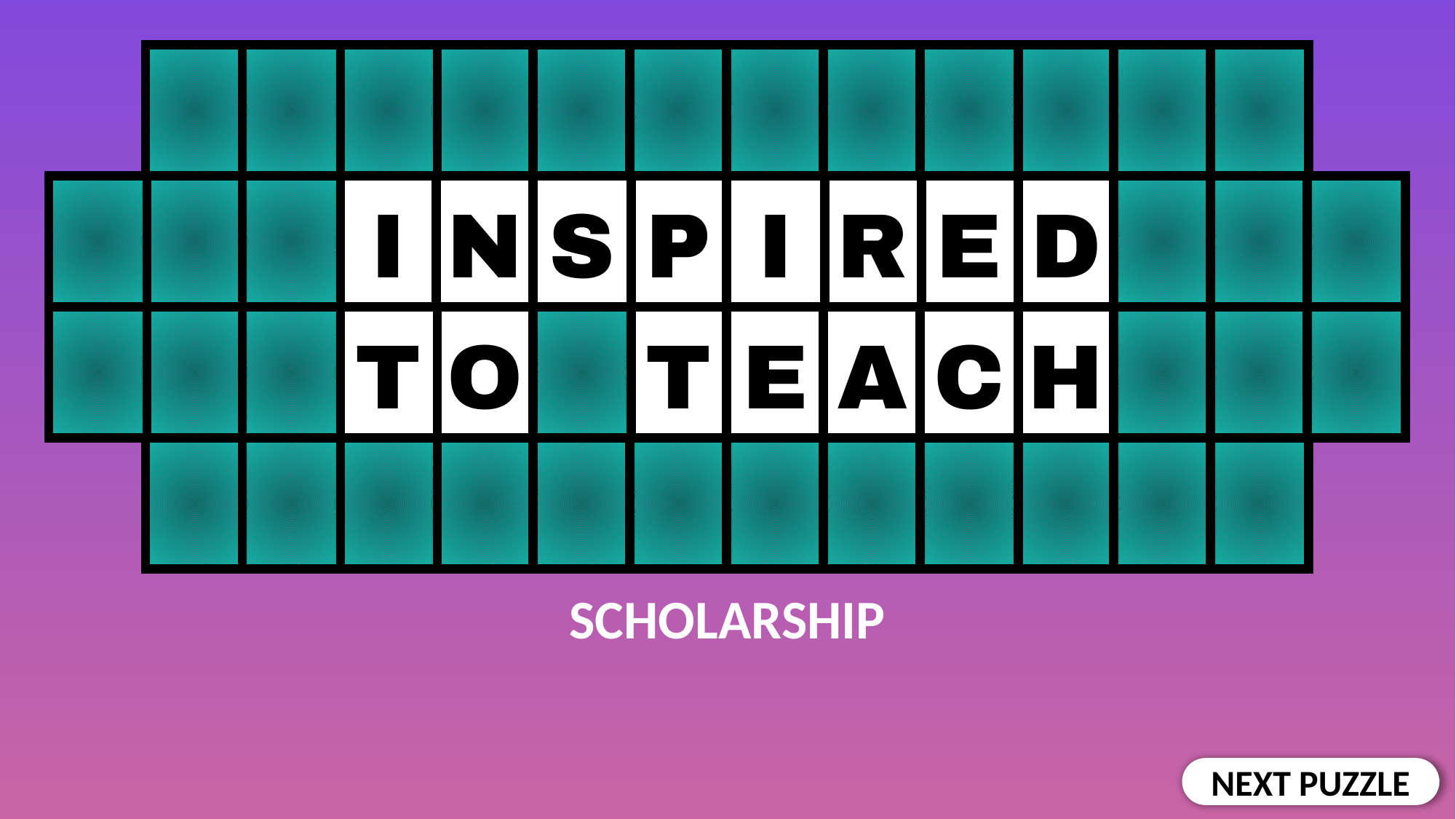

I
E
D

N
S
P
I
R

T
O

T
E
A
C
H

SCHOLARSHIP
NEXT PUZZLE